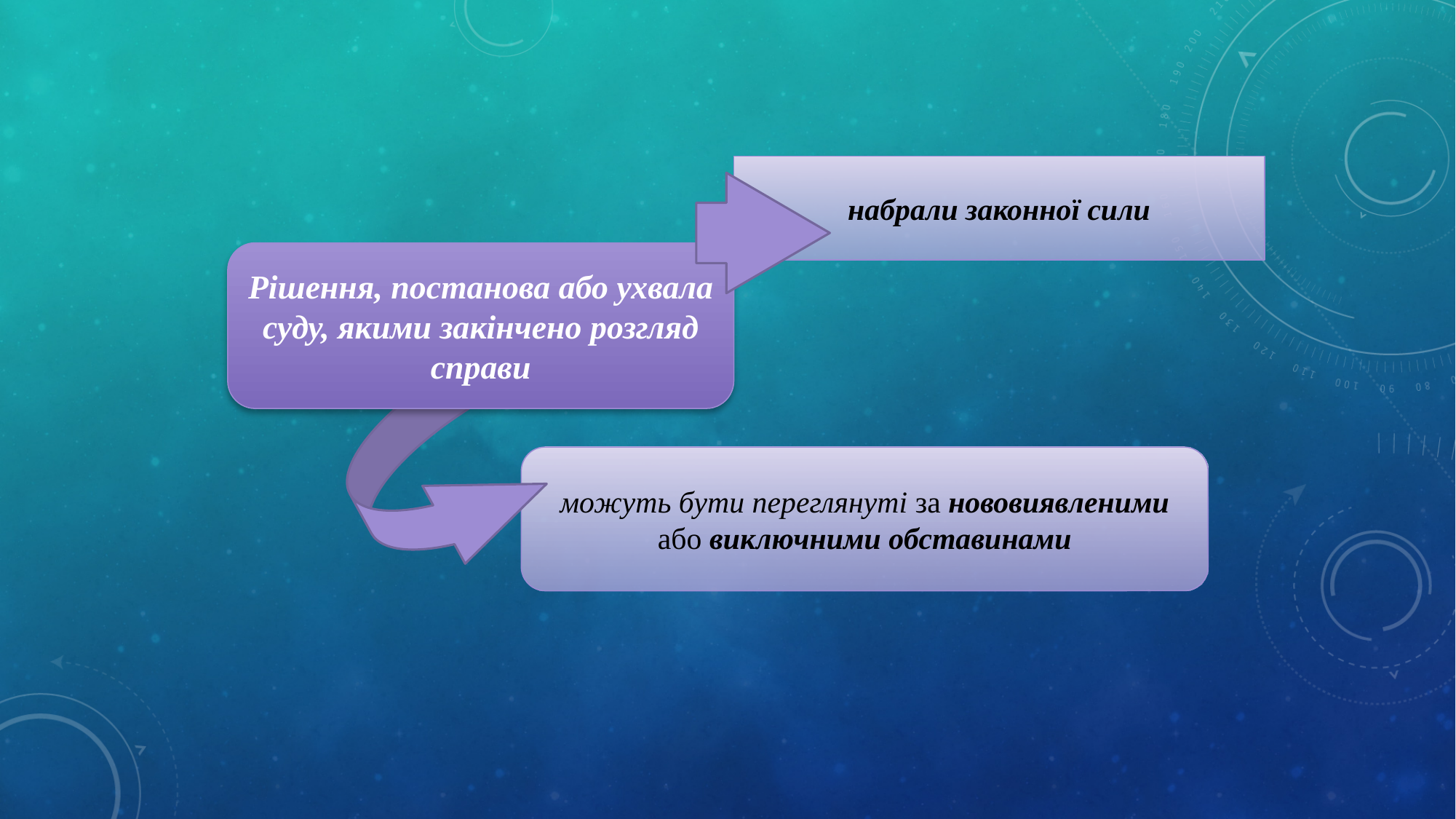

набрали законної сили

Рішення, постанова або ухвала суду, якими закінчено розгляд справи

можуть бути переглянуті за нововиявленими або виключними обставинами